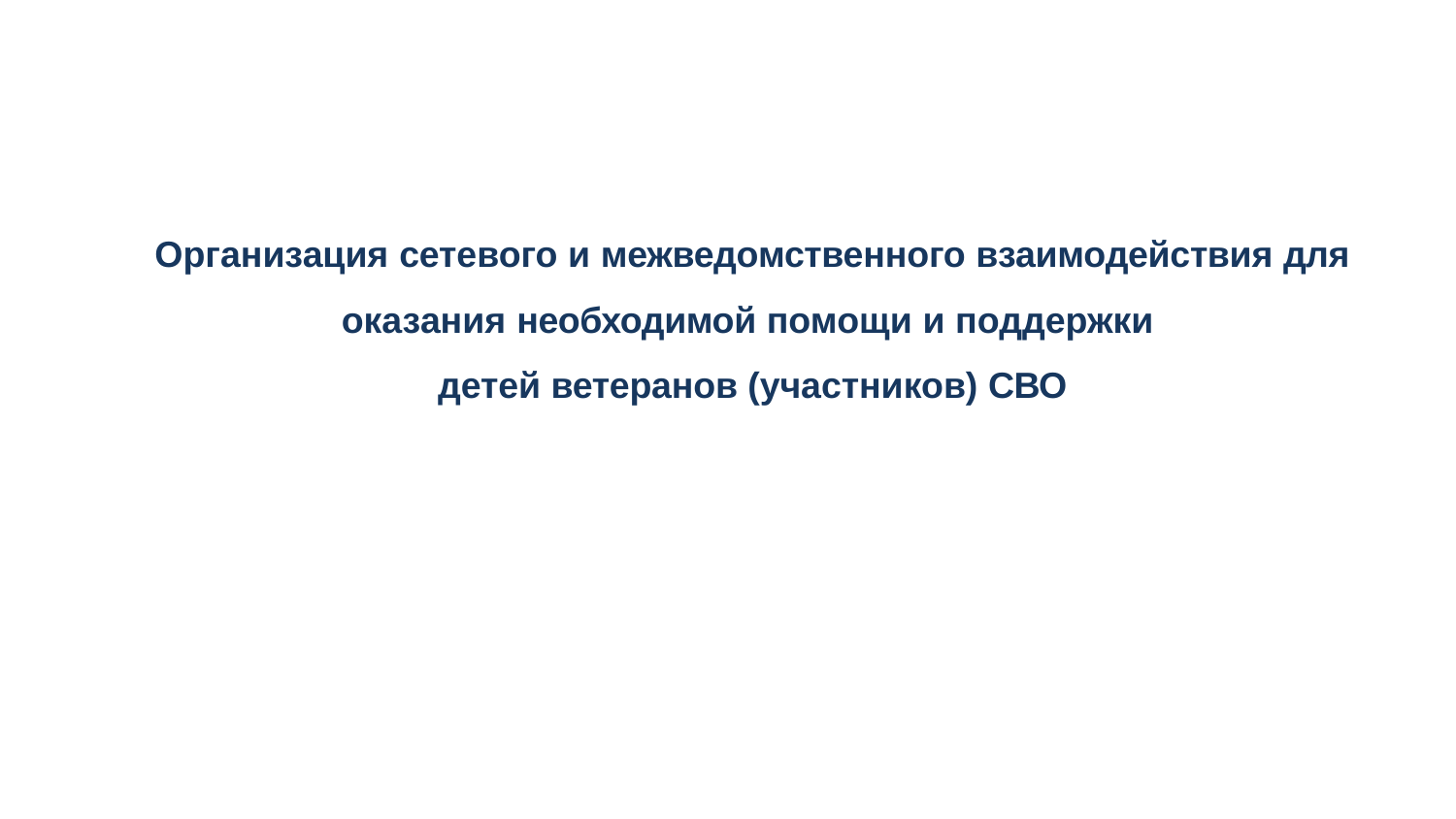

Организация сетевого и межведомственного взаимодействия для
оказания необходимой помощи и поддержки
детей ветеранов (участников) СВО